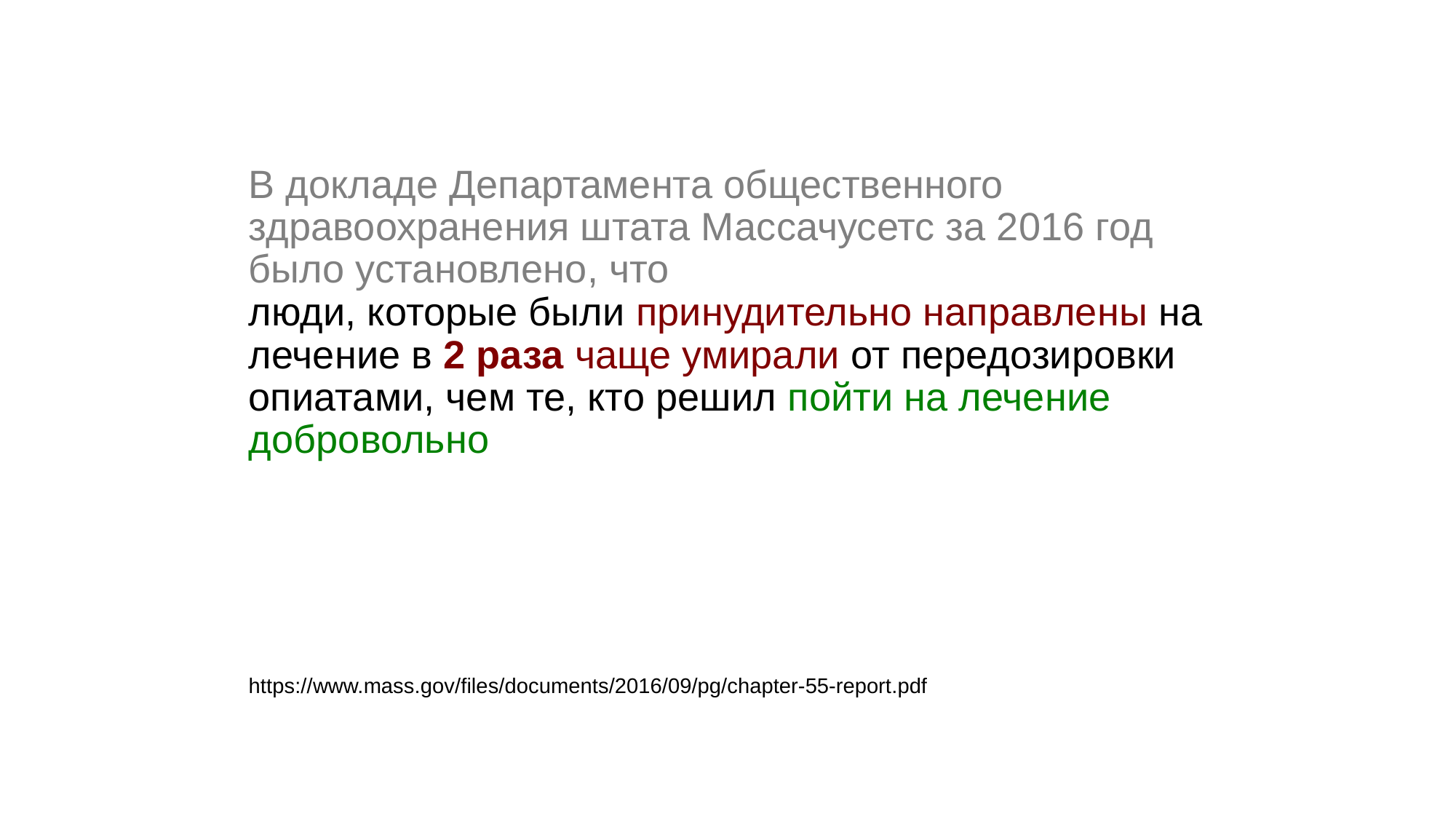

# В докладе Департамента общественного здравоохранения штата Массачусетс за 2016 год было установлено, что люди, которые были принудительно направлены на лечение в 2 раза чаще умирали от передозировки опиатами, чем те, кто решил пойти на лечение добровольно https://www.mass.gov/files/documents/2016/09/pg/chapter-55-report.pdf